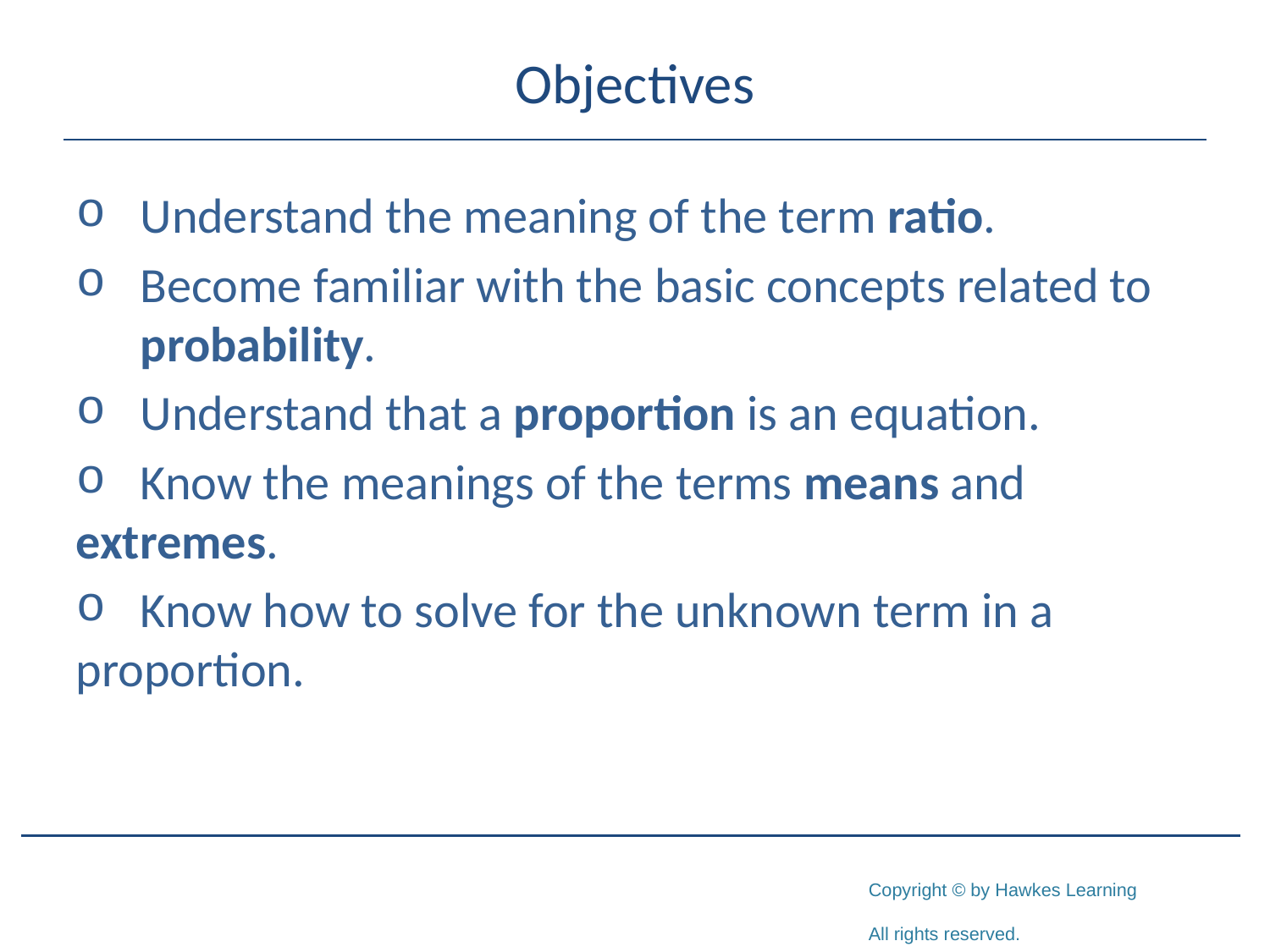

# Objectives
	Understand the meaning of the term ratio.
	Become familiar with the basic concepts related to 	probability.
	Understand that a proportion is an equation.
	Know the meanings of the terms means and 	extremes.
	Know how to solve for the unknown term in a 	proportion.